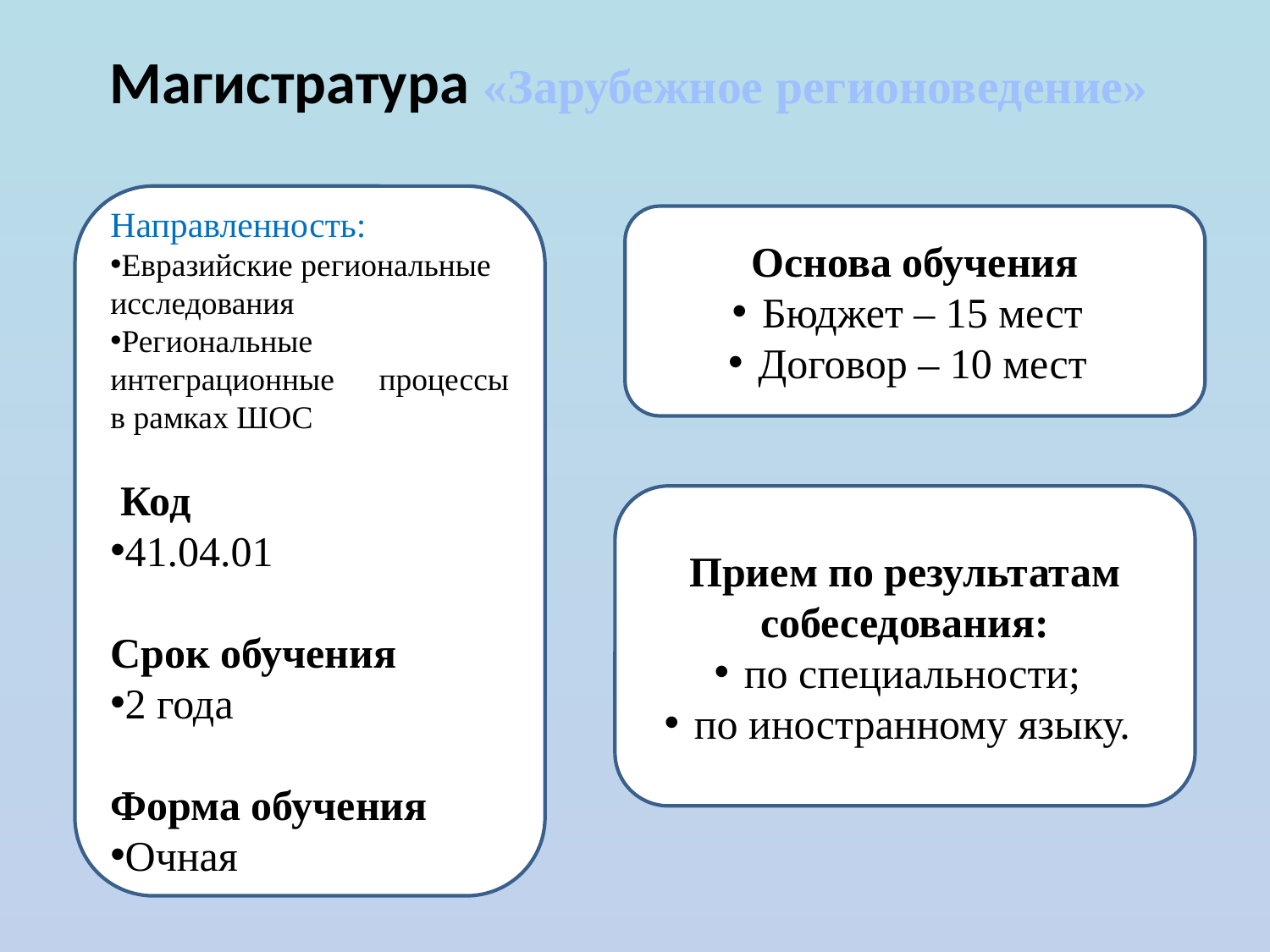

# Магистратура «Зарубежное регионоведение»
Направленность:
Евразийские региональные исследования
Региональные интеграционные     процессы в рамках ШОС

 Код
41.04.01

Срок обучения
2 года

Форма обучения
Очная
Основа обучения
Бюджет – 15 мест
Договор – 10 мест
Прием по результатам собеседования:
по специальности;
по иностранному языку.